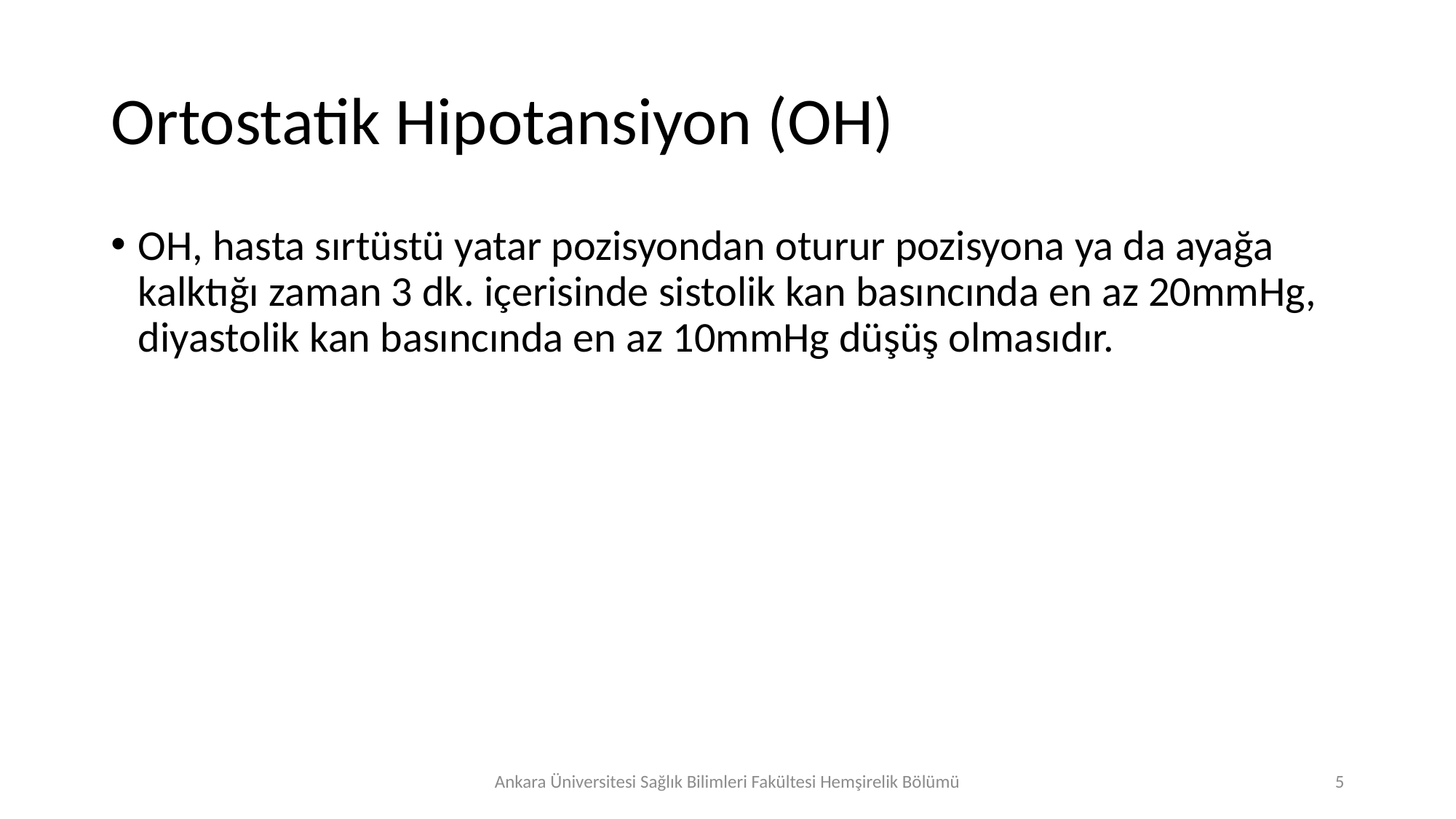

# Ortostatik Hipotansiyon (OH)
OH, hasta sırtüstü yatar pozisyondan oturur pozisyona ya da ayağa kalktığı zaman 3 dk. içerisinde sistolik kan basıncında en az 20mmHg, diyastolik kan basıncında en az 10mmHg düşüş olmasıdır.

Ankara Üniversitesi Sağlık Bilimleri Fakültesi Hemşirelik Bölümü
5